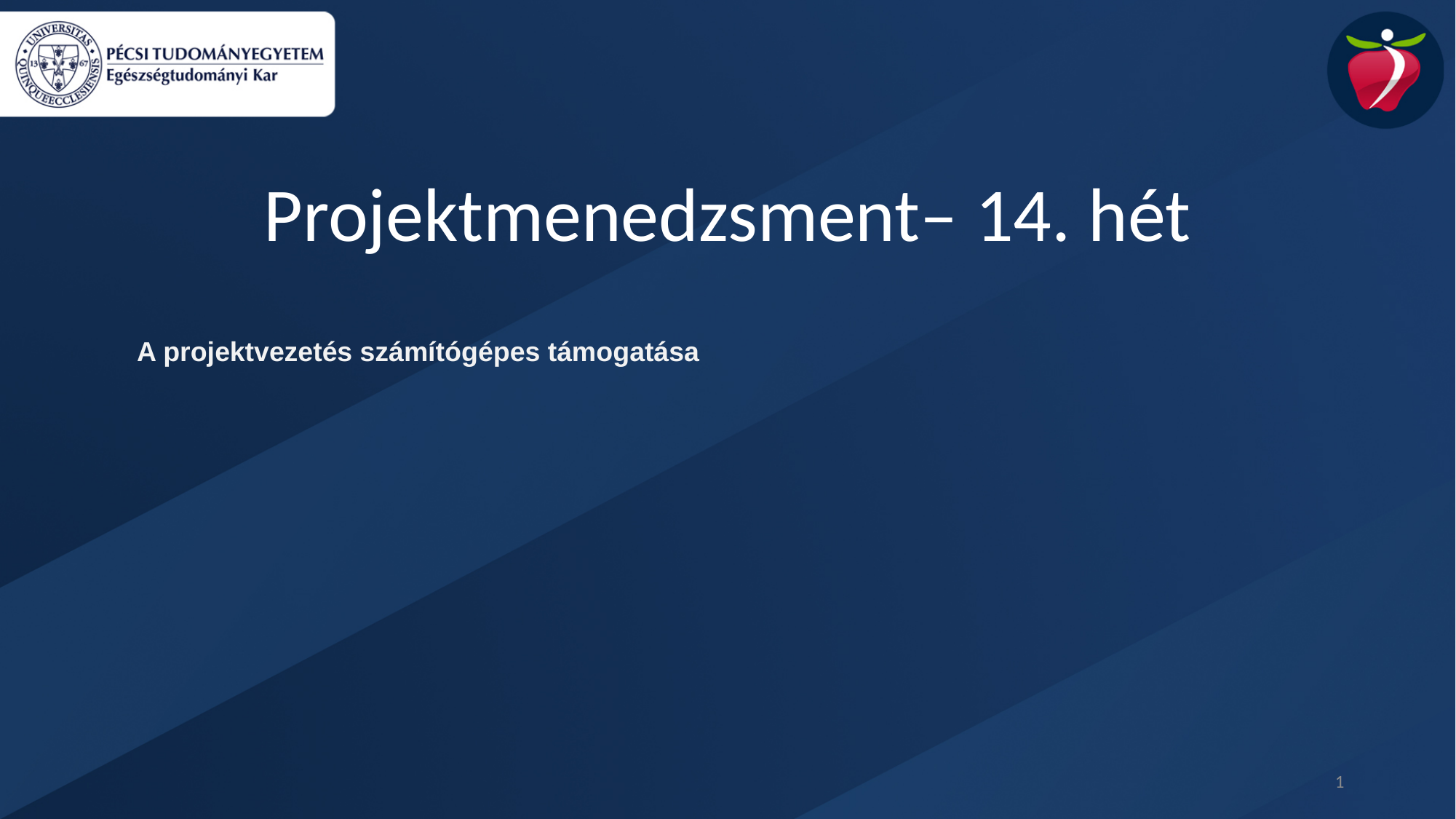

Projektmenedzsment– 14. hét

A projektvezetés számítógépes támogatása
1